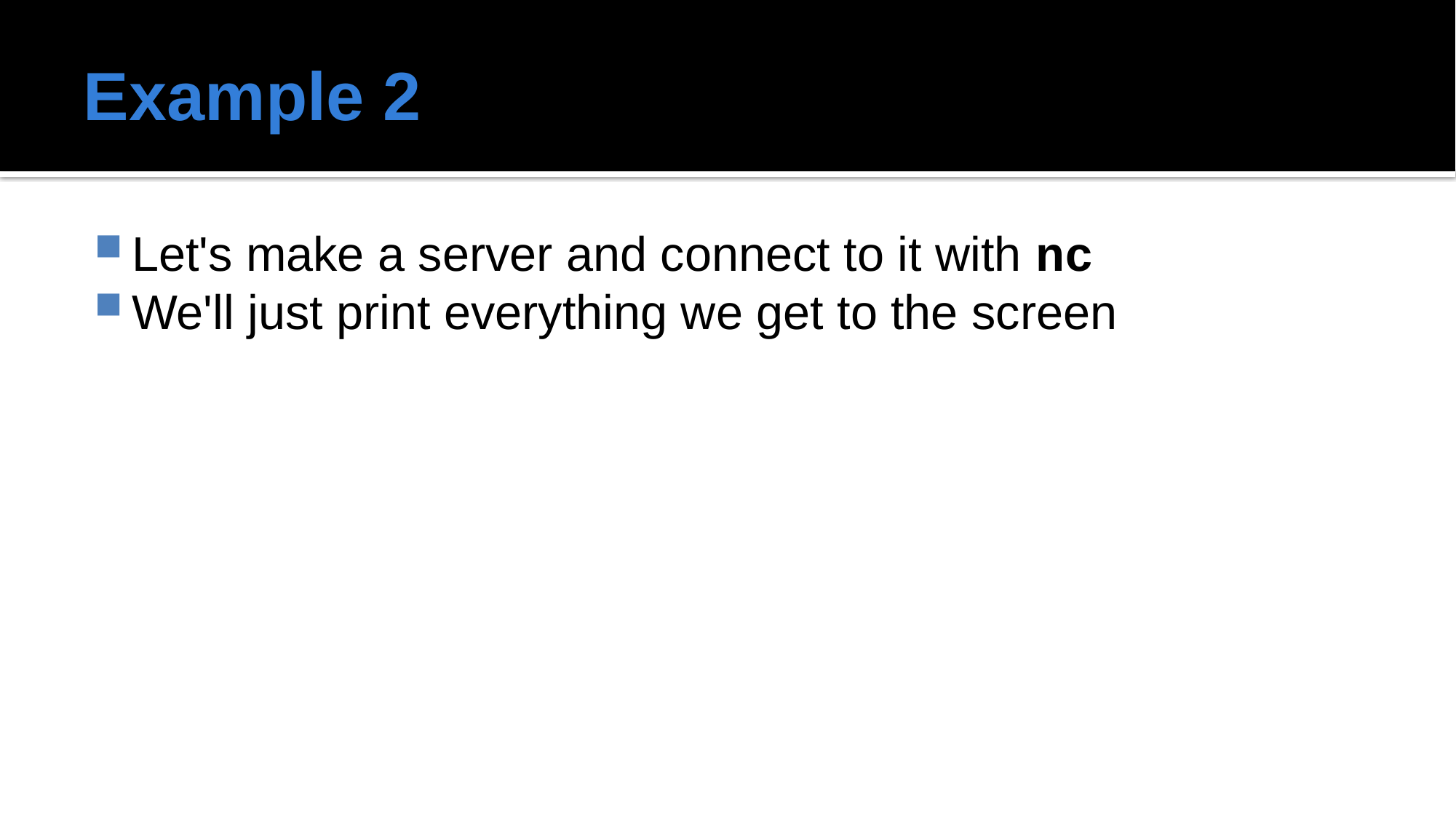

# Example 2
Let's make a server and connect to it with nc
We'll just print everything we get to the screen